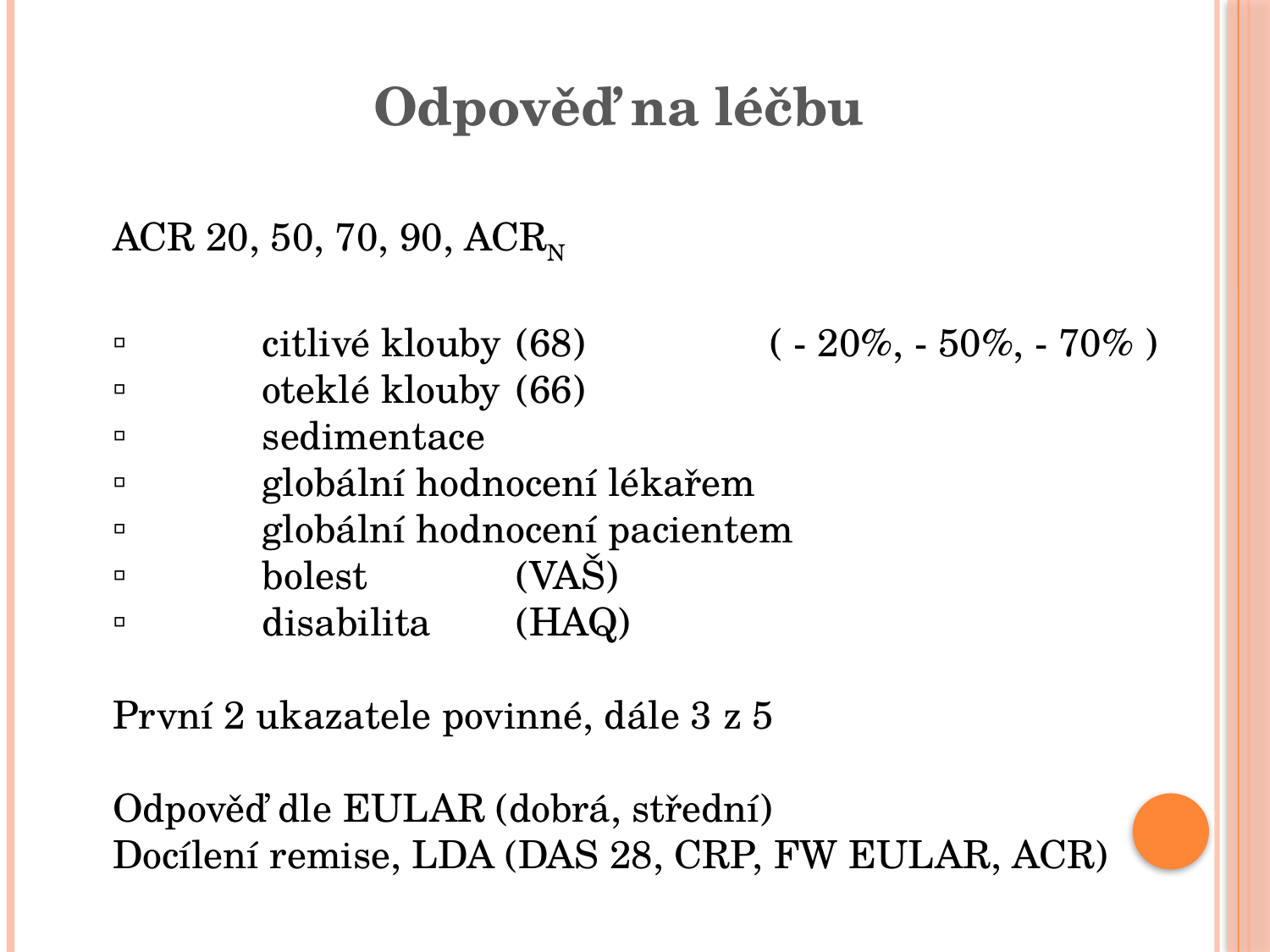

Odpověď na léčbu
ACR 20, 50, 70, 90, ACRN

	citlivé klouby	(68)		( - 20%, - 50%, - 70% )
	oteklé klouby	(66)
	sedimentace
	globální hodnocení lékařem
	globální hodnocení pacientem
	bolest		(VAŠ)
	disabilita	(HAQ)

První 2 ukazatele povinné, dále 3 z 5

Odpověď dle EULAR (dobrá, střední)
Docílení remise, LDA (DAS 28, CRP, FW EULAR, ACR)